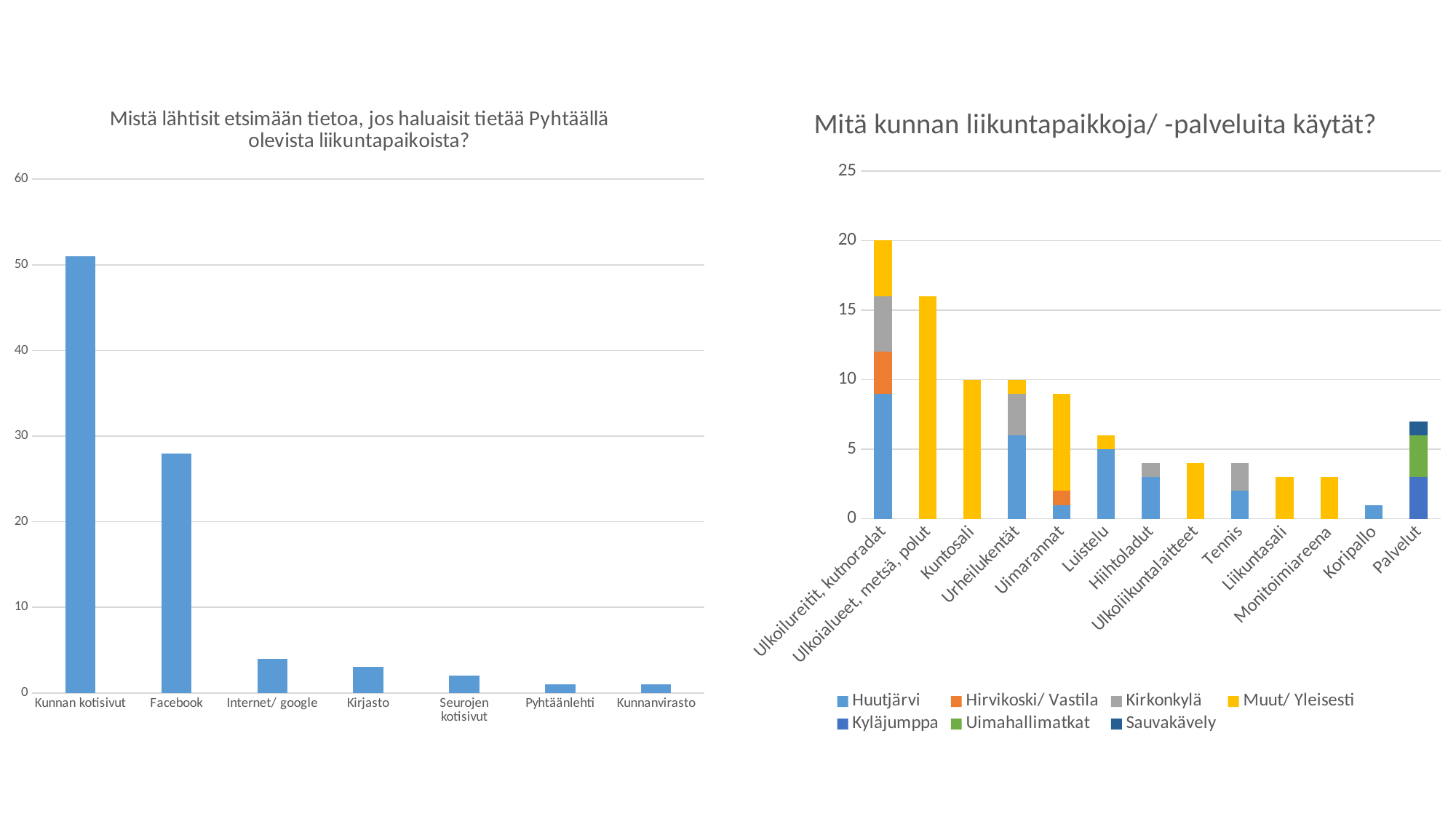

### Chart: Mistä lähtisit etsimään tietoa, jos haluaisit tietää Pyhtäällä olevista liikuntapaikoista?

| Category | Tietojen etsiminen liikuntapaikoista |
|---|---|
| Kunnan kotisivut | 51.0 |
| Facebook | 28.0 |
| Internet/ google | 4.0 |
| Kirjasto | 3.0 |
| Seurojen kotisivut | 2.0 |
| Pyhtäänlehti | 1.0 |
| Kunnanvirasto | 1.0 |

### Chart: Mitä kunnan liikuntapaikkoja/ -palveluita käytät?

| Category | Huutjärvi | Hirvikoski/ Vastila | Kirkonkylä | Muut/ Yleisesti | Kyläjumppa | Uimahallimatkat | Sauvakävely |
|---|---|---|---|---|---|---|---|
| Ulkoilureitit, kutnoradat | 9.0 | 3.0 | 4.0 | 4.0 | None | None | None |
| Ulkoialueet, metsä, polut | 0.0 | 0.0 | 0.0 | 16.0 | None | None | None |
| Kuntosali | 0.0 | 0.0 | 0.0 | 10.0 | None | None | None |
| Urheilukentät | 6.0 | 0.0 | 3.0 | 1.0 | None | None | None |
| Uimarannat | 1.0 | 1.0 | None | 7.0 | None | None | None |
| Luistelu | 5.0 | None | None | 1.0 | None | None | None |
| Hiihtoladut | 3.0 | None | 1.0 | None | None | None | None |
| Ulkoliikuntalaitteet | None | None | None | 4.0 | None | None | None |
| Tennis | 2.0 | None | 2.0 | None | None | None | None |
| Liikuntasali | None | None | None | 3.0 | None | None | None |
| Monitoimiareena | None | None | None | 3.0 | None | None | None |
| Koripallo | 1.0 | None | None | None | None | None | None |
| Palvelut | None | None | None | None | 3.0 | 3.0 | 1.0 |